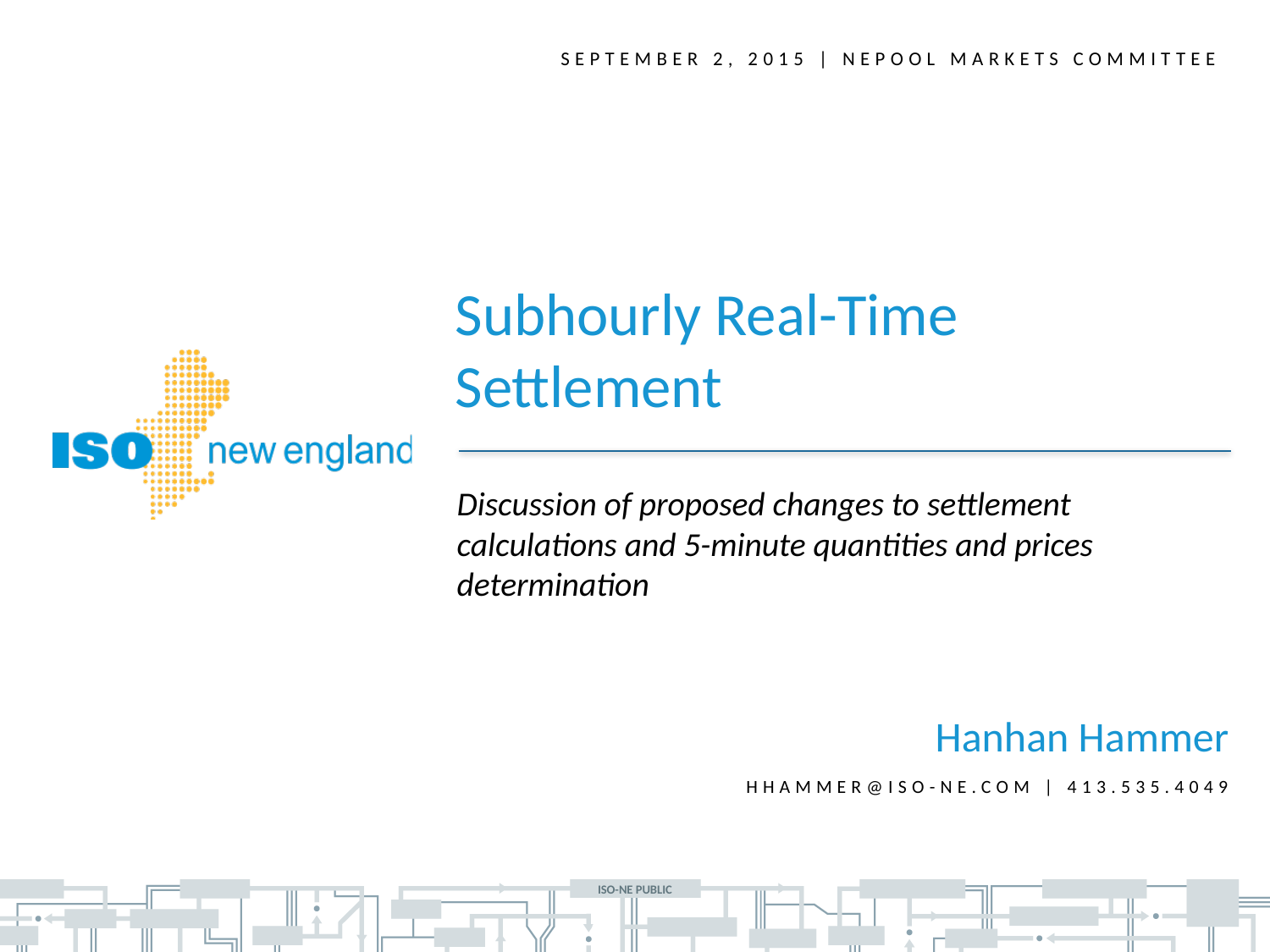

September 2, 2015 | NEPOOL MARKETS COMMITTEE
Subhourly Real-Time Settlement
Discussion of proposed changes to settlement calculations and 5-minute quantities and prices determination
Hanhan Hammer
hhammer@ISO-NE.com | 413.535.4049